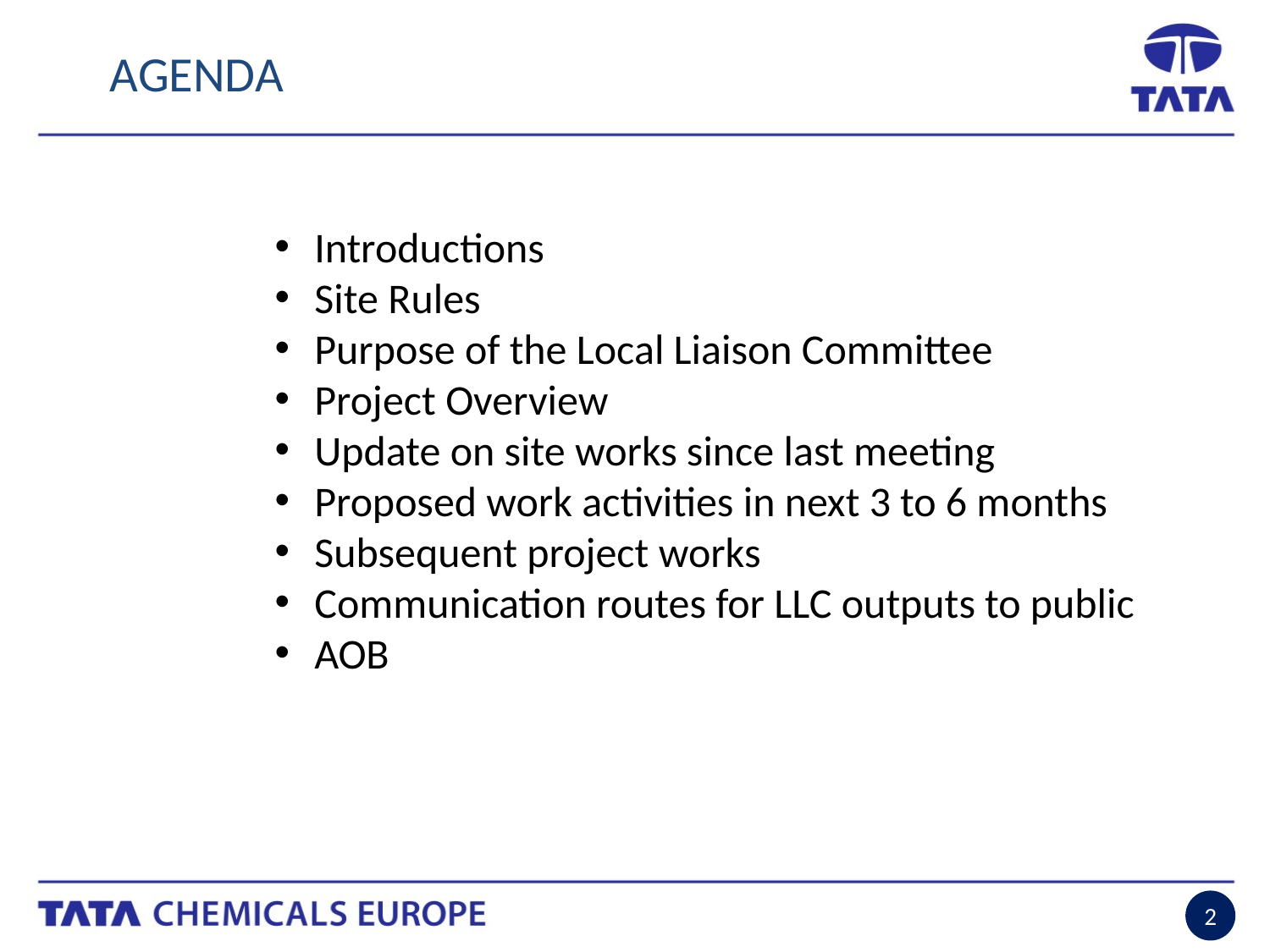

AGENDA

Introductions
Site Rules
Purpose of the Local Liaison Committee
Project Overview
Update on site works since last meeting
Proposed work activities in next 3 to 6 months
Subsequent project works
Communication routes for LLC outputs to public
AOB

2